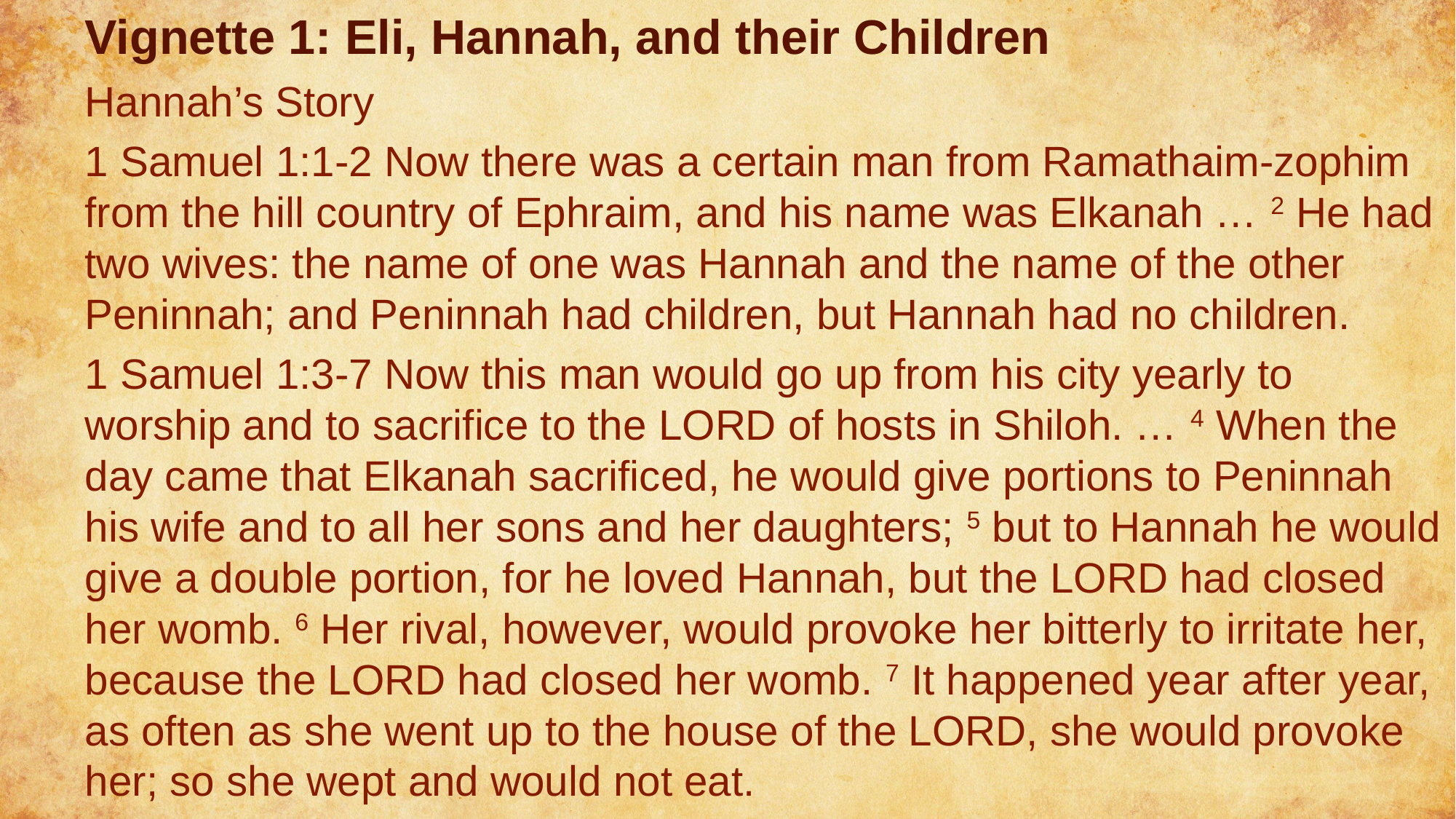

# Vignette 1: Eli, Hannah, and their Children
Hannah’s Story
1 Samuel 1:1-2 Now there was a certain man from Ramathaim-zophim from the hill country of Ephraim, and his name was Elkanah … 2 He had two wives: the name of one was Hannah and the name of the other Peninnah; and Peninnah had children, but Hannah had no children.
1 Samuel 1:3-7 Now this man would go up from his city yearly to worship and to sacrifice to the LORD of hosts in Shiloh. … 4 When the day came that Elkanah sacrificed, he would give portions to Peninnah his wife and to all her sons and her daughters; 5 but to Hannah he would give a double portion, for he loved Hannah, but the LORD had closed her womb. 6 Her rival, however, would provoke her bitterly to irritate her, because the LORD had closed her womb. 7 It happened year after year, as often as she went up to the house of the LORD, she would provoke her; so she wept and would not eat.